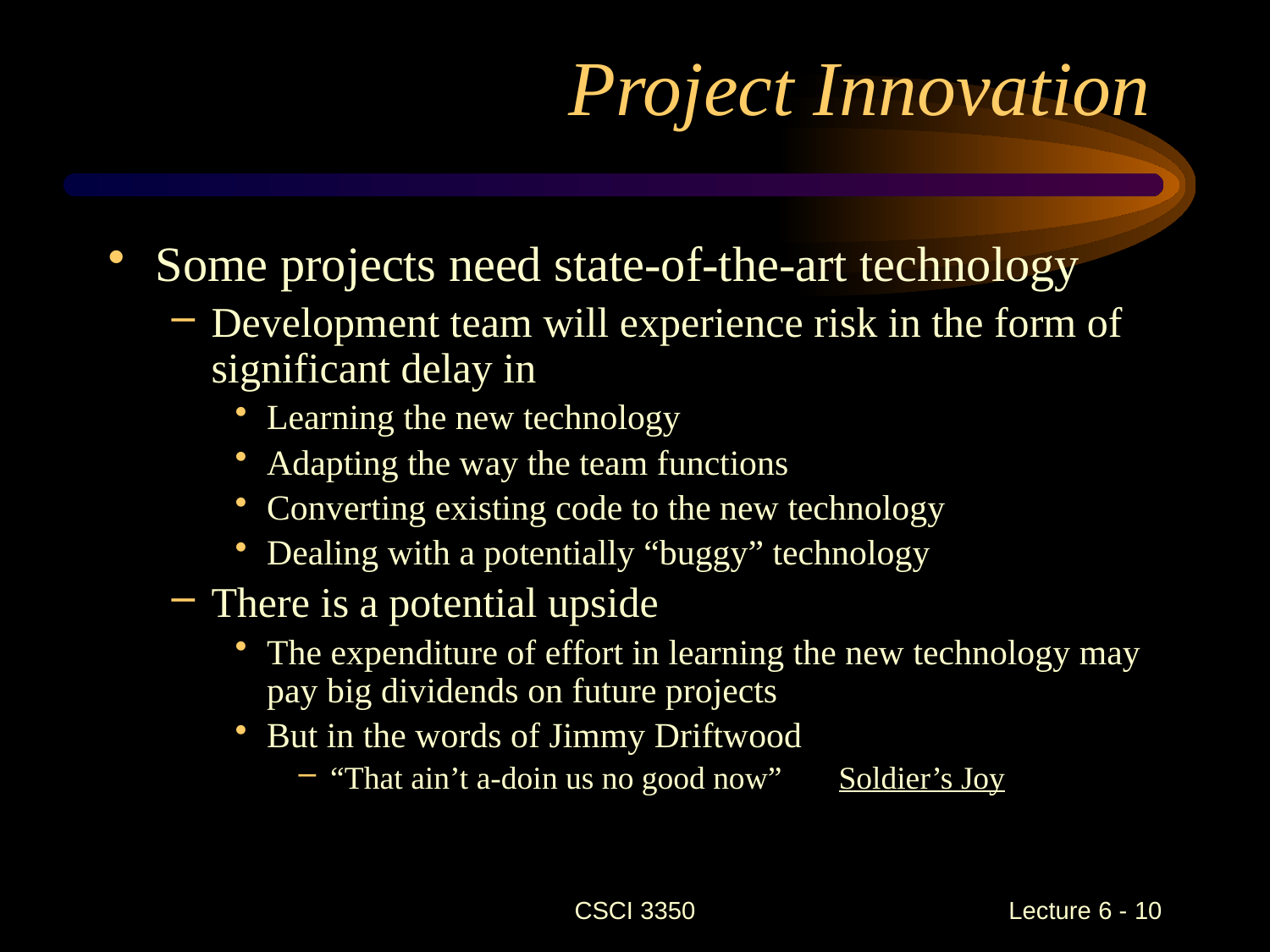

# Project Innovation
Some projects need state-of-the-art technology
Development team will experience risk in the form of significant delay in
Learning the new technology
Adapting the way the team functions
Converting existing code to the new technology
Dealing with a potentially “buggy” technology
There is a potential upside
The expenditure of effort in learning the new technology may pay big dividends on future projects
But in the words of Jimmy Driftwood
“That ain’t a-doin us no good now”       Soldier’s Joy

CSCI 3350
Lecture 6 - 10